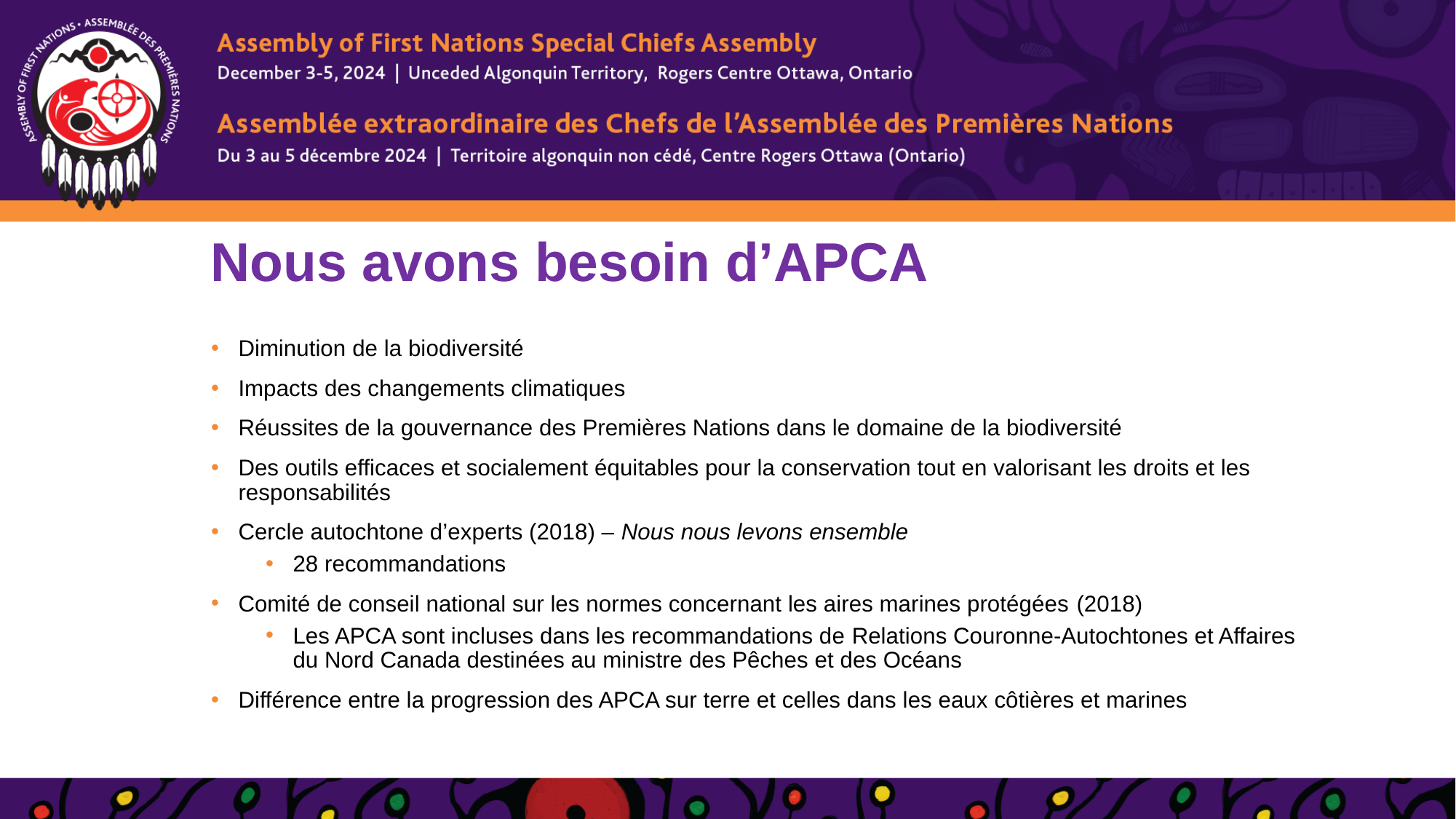

Nous avons besoin d’APCA
Diminution de la biodiversité
Impacts des changements climatiques
Réussites de la gouvernance des Premières Nations dans le domaine de la biodiversité
Des outils efficaces et socialement équitables pour la conservation tout en valorisant les droits et les responsabilités
Cercle autochtone d’experts (2018) – Nous nous levons ensemble
28 recommandations
Comité de conseil national sur les normes concernant les aires marines protégées (2018)
Les APCA sont incluses dans les recommandations de Relations Couronne-Autochtones et Affaires du Nord Canada destinées au ministre des Pêches et des Océans
Différence entre la progression des APCA sur terre et celles dans les eaux côtières et marines